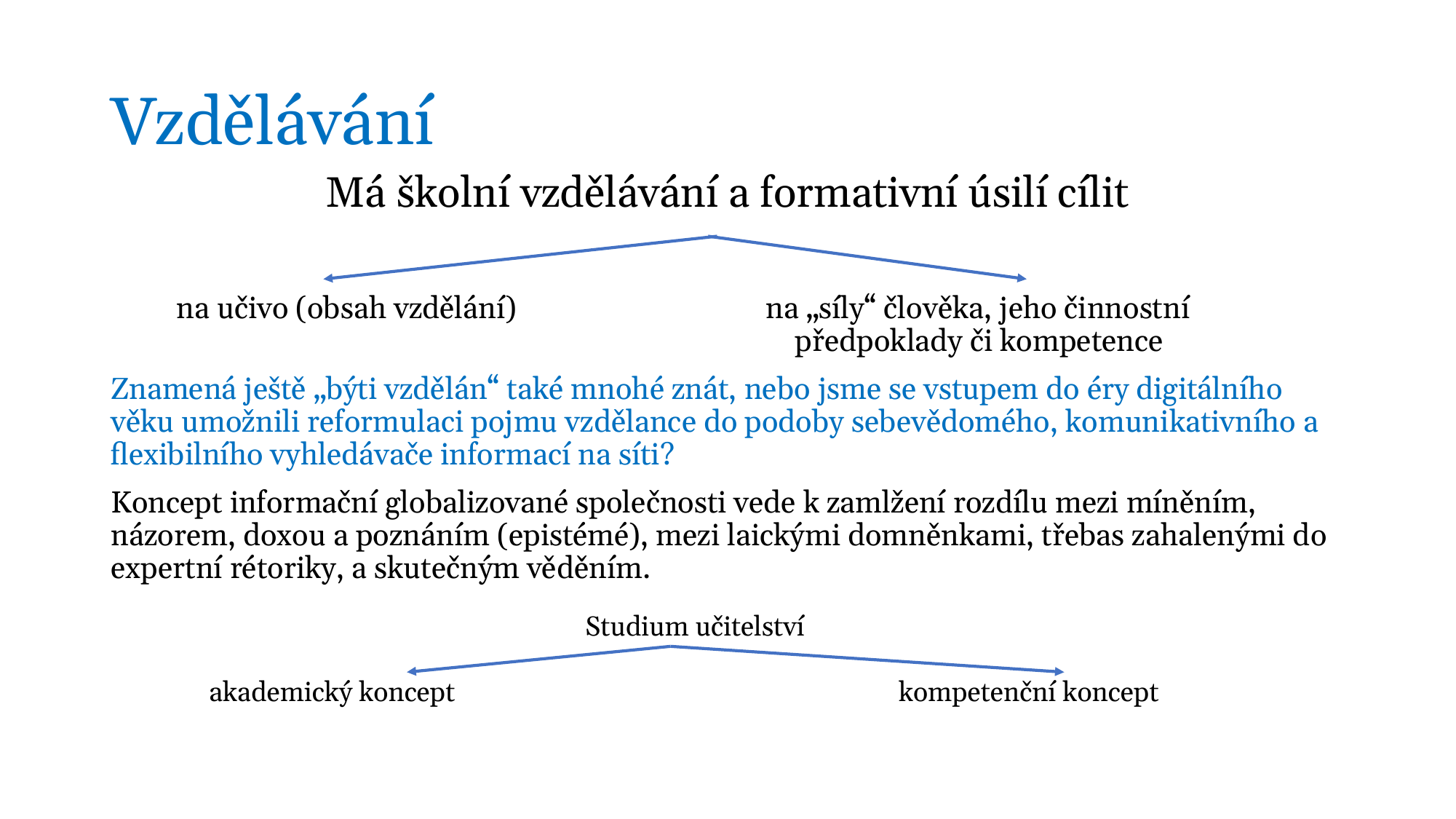

# Vzdělávání
Má školní vzdělávání a formativní úsilí cílit

         na učivo (obsah vzdělání)			na „síly“ člověka, jeho činnostní								    předpoklady či kompetence
Znamená ještě „býti vzdělán“ také mnohé znát, nebo jsme se vstupem do éry digitálního věku umožnili reformulaci pojmu vzdělance do podoby sebevědomého, komunikativního a flexibilního vyhledávače informací na síti?
Koncept informační globalizované společnosti vede k zamlžení rozdílu mezi míněním, názorem, doxou a poznáním (epistémé), mezi laickými domněnkami, třebas zahalenými do expertní rétoriky, a skutečným věděním.

Studium učitelství

         akademický koncept			                               kompetenční koncept